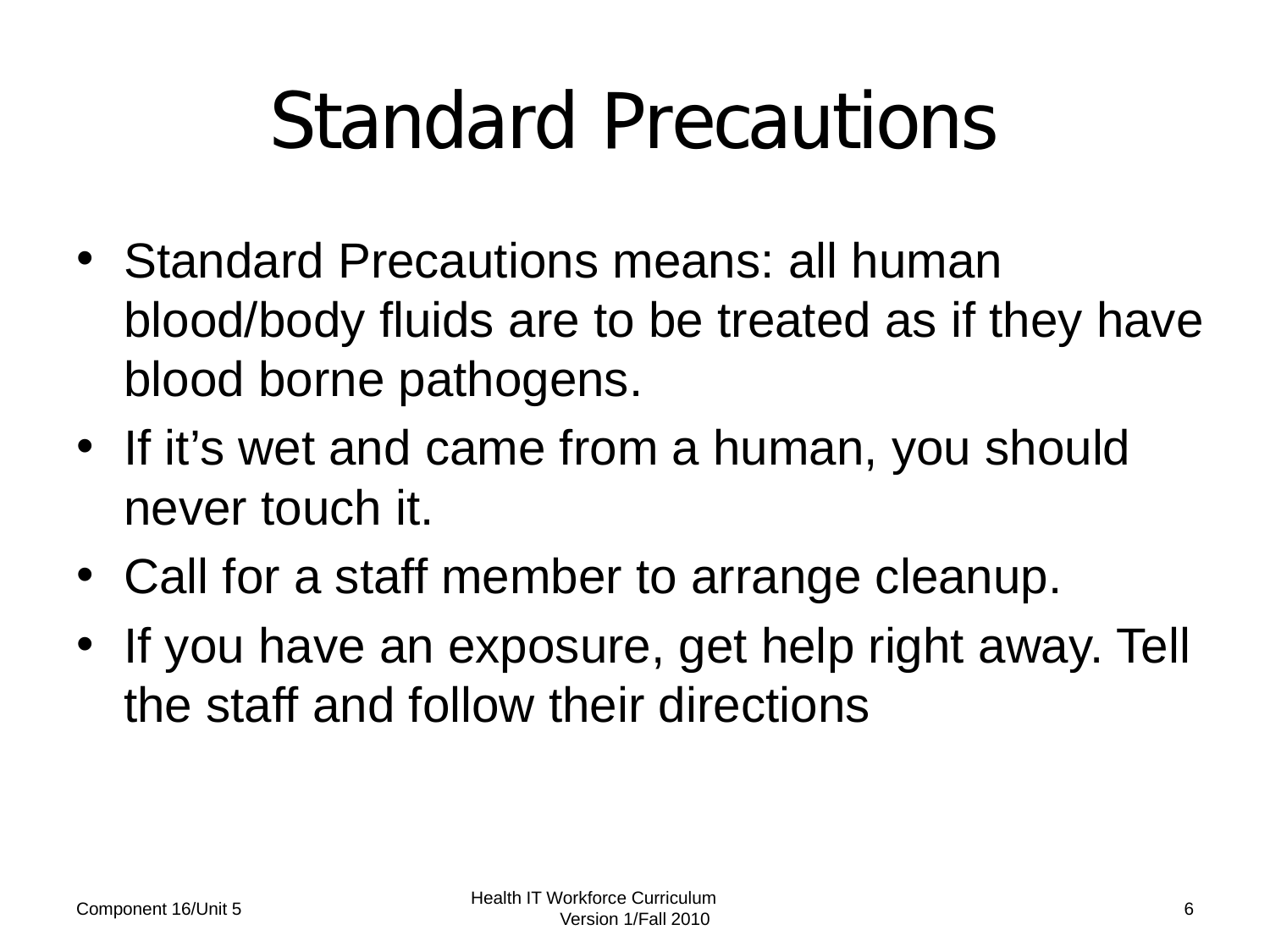

# Standard Precautions
Standard Precautions means: all human blood/body fluids are to be treated as if they have blood borne pathogens.
If it’s wet and came from a human, you should never touch it.
Call for a staff member to arrange cleanup.
If you have an exposure, get help right away. Tell the staff and follow their directions
Component 16/Unit 5
Health IT Workforce Curriculum                  Version 1/Fall 2010
6